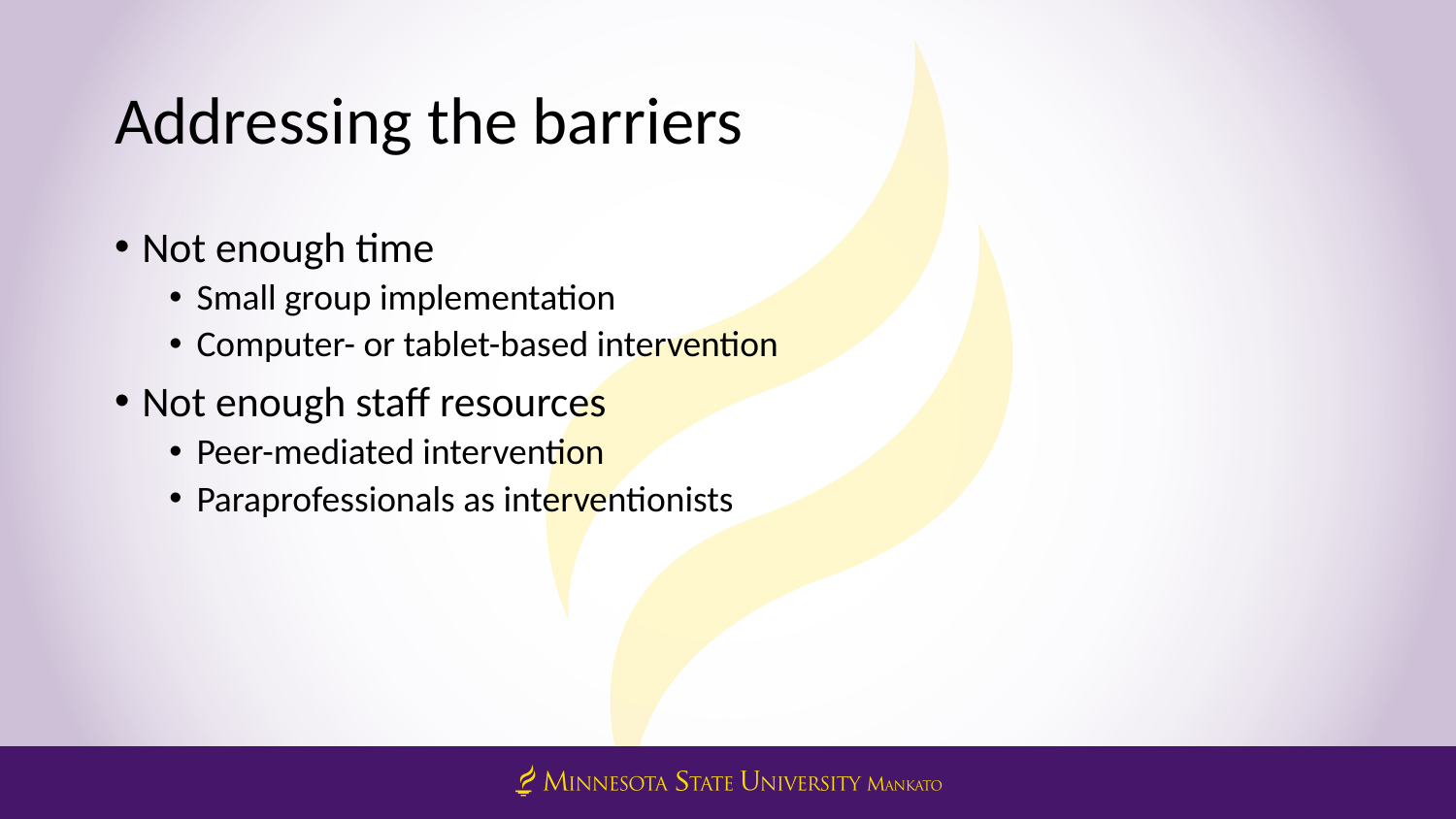

# Addressing the barriers
Not enough time
Small group implementation
Computer- or tablet-based intervention
Not enough staff resources
Peer-mediated intervention
Paraprofessionals as interventionists